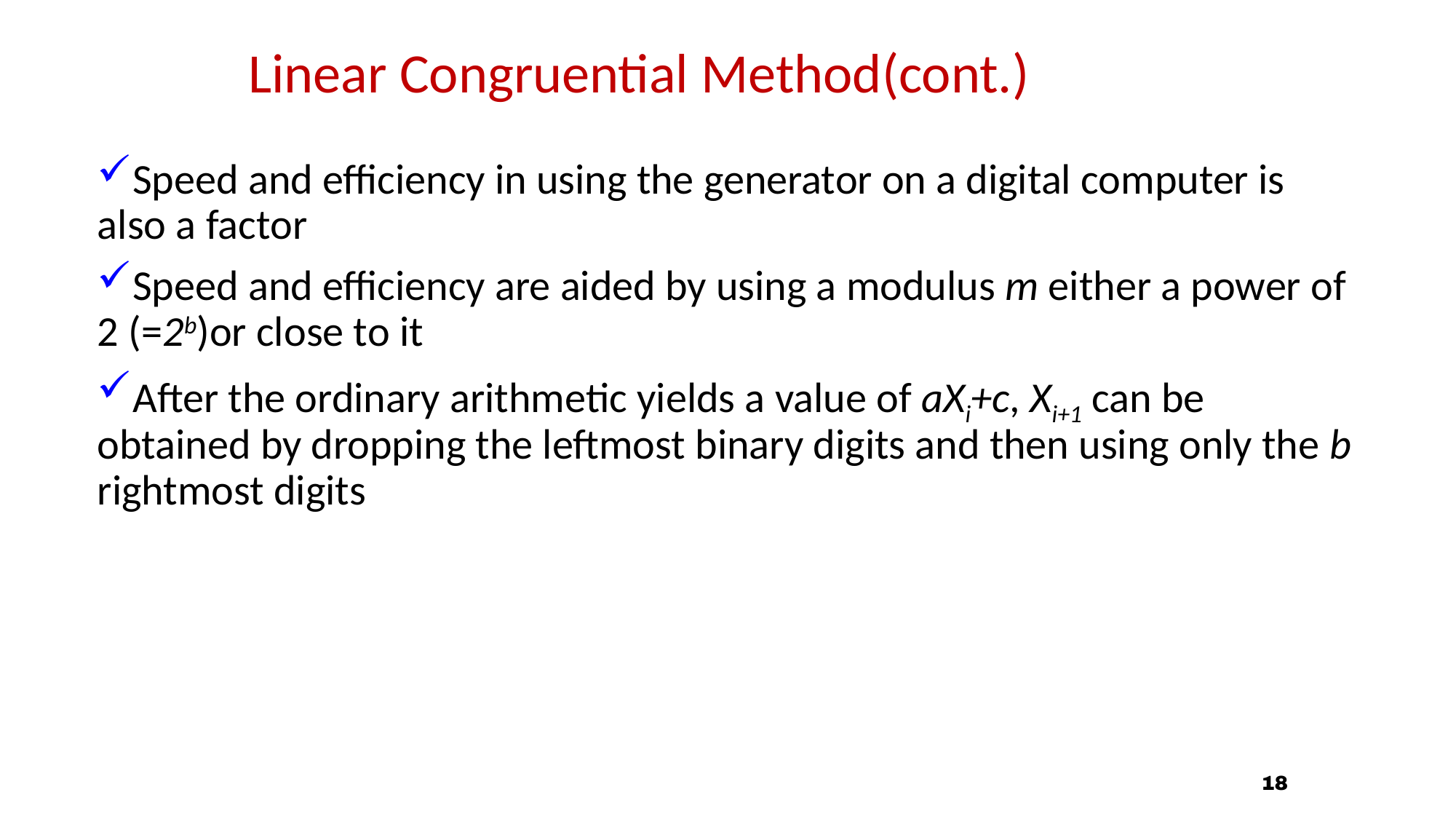

Linear Congruential Method(cont.)
Speed and efficiency in using the generator on a digital computer is also a factor
Speed and efficiency are aided by using a modulus m either a power of 2 (=2b)or close to it
After the ordinary arithmetic yields a value of aXi+c, Xi+1 can be obtained by dropping the leftmost binary digits and then using only the b rightmost digits
18